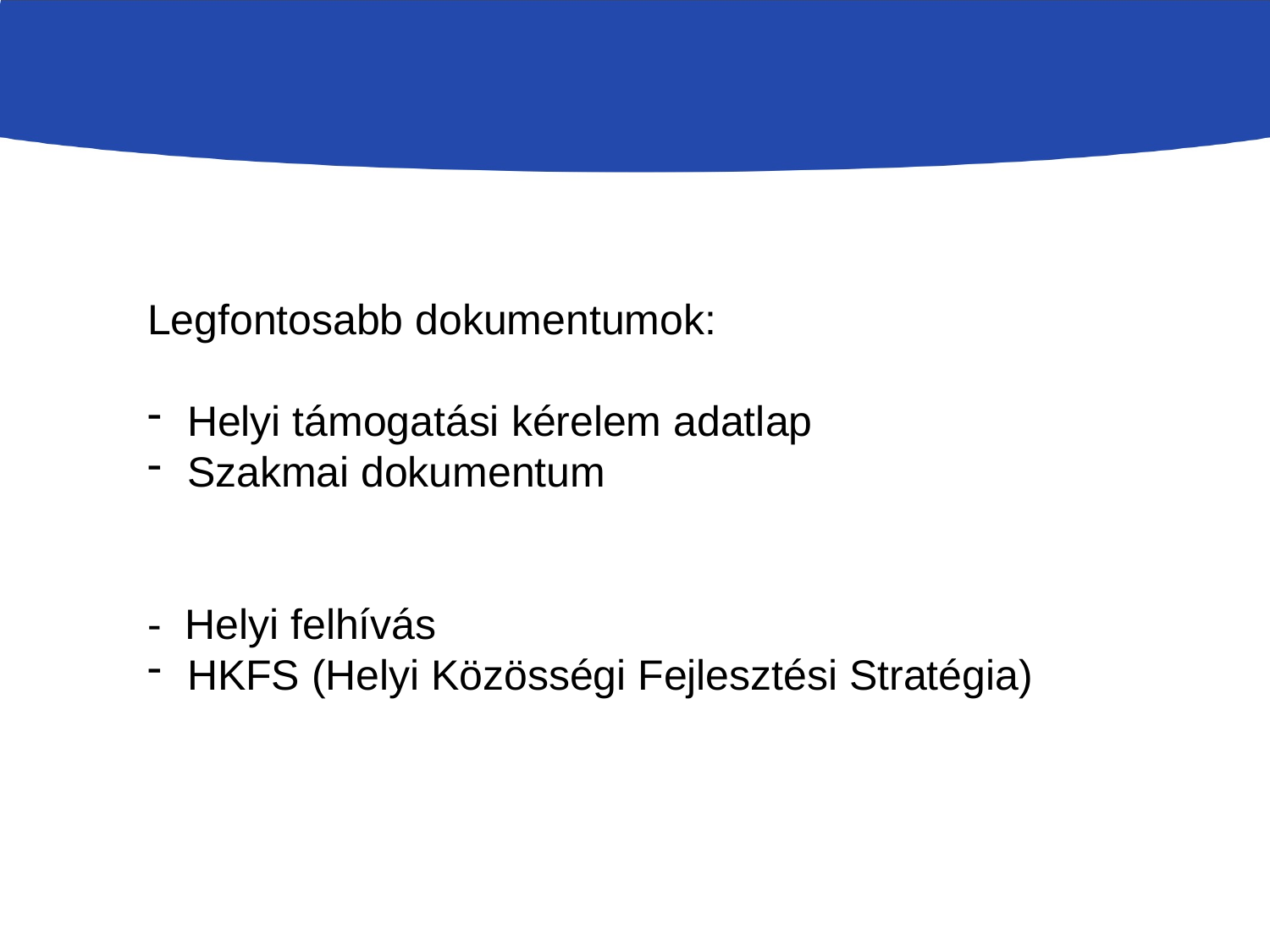

#
Legfontosabb dokumentumok:

Helyi támogatási kérelem adatlap
Szakmai dokumentum

-  Helyi felhívás
HKFS (Helyi Közösségi Fejlesztési Stratégia)